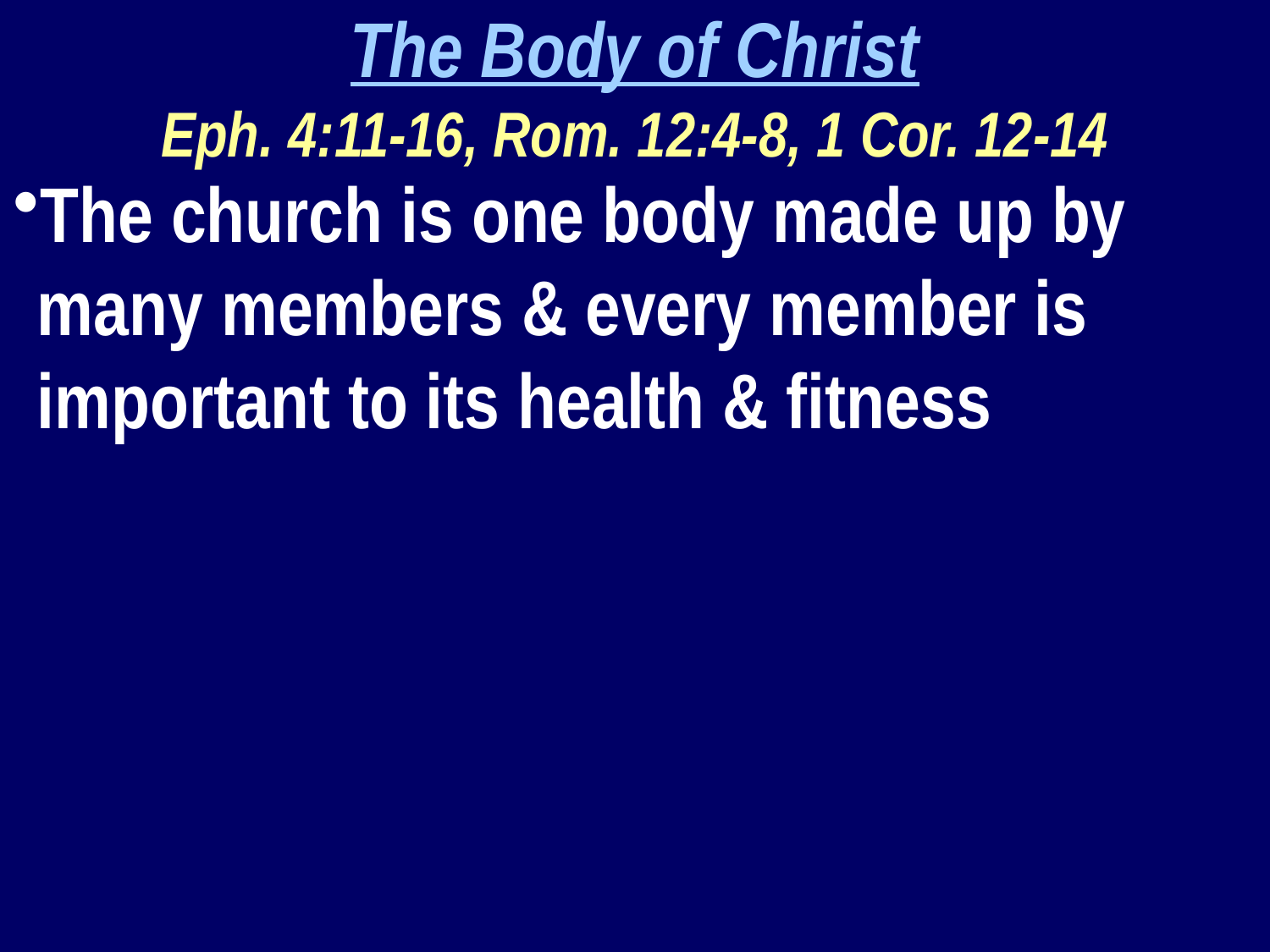

The Body of Christ
Eph. 4:11-16, Rom. 12:4-8, 1 Cor. 12-14
The church is one body made up by many members & every member is important to its health & fitness